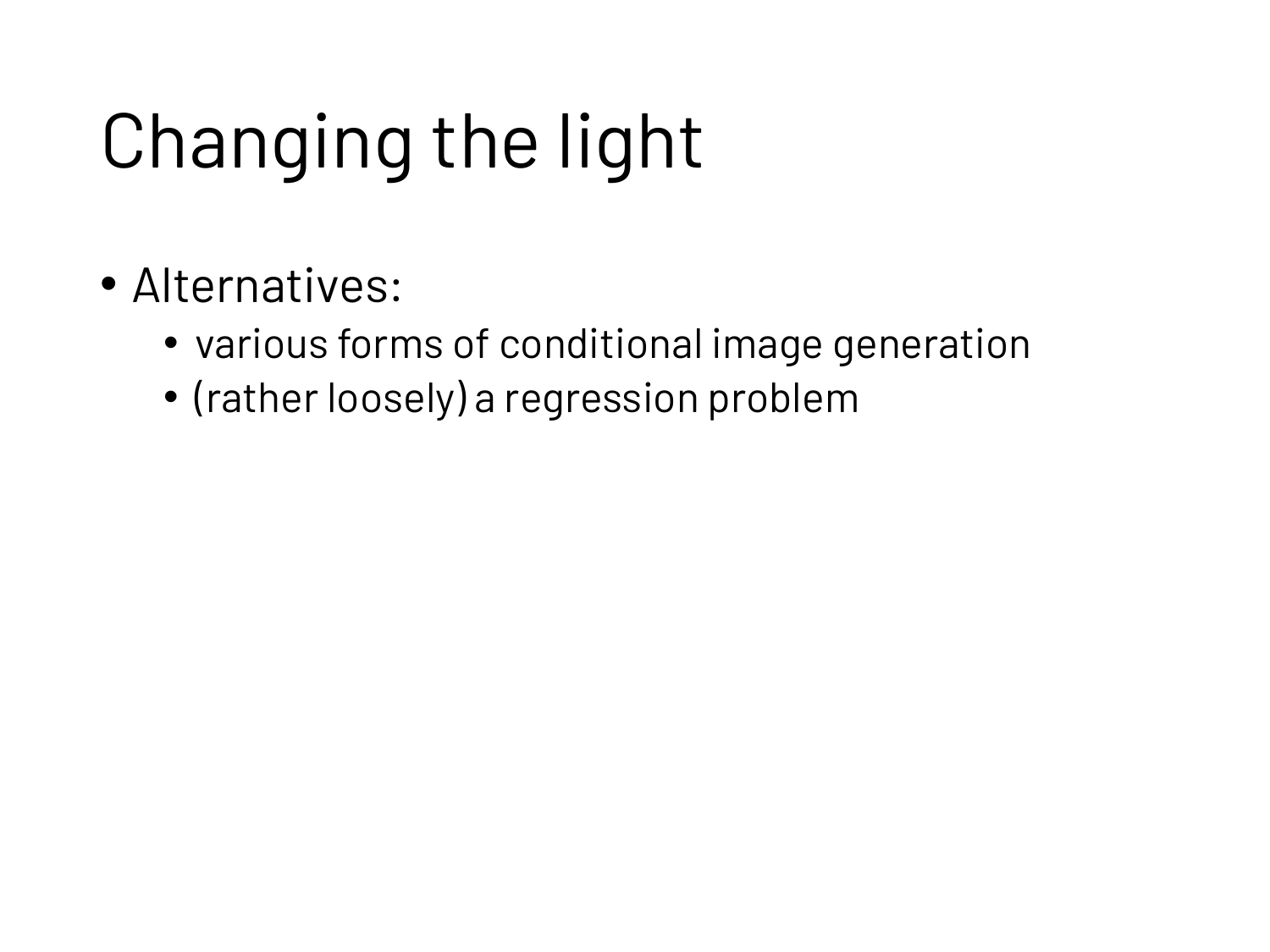

# Changing the light
Alternatives:
various forms of conditional image generation
(rather loosely) a regression problem